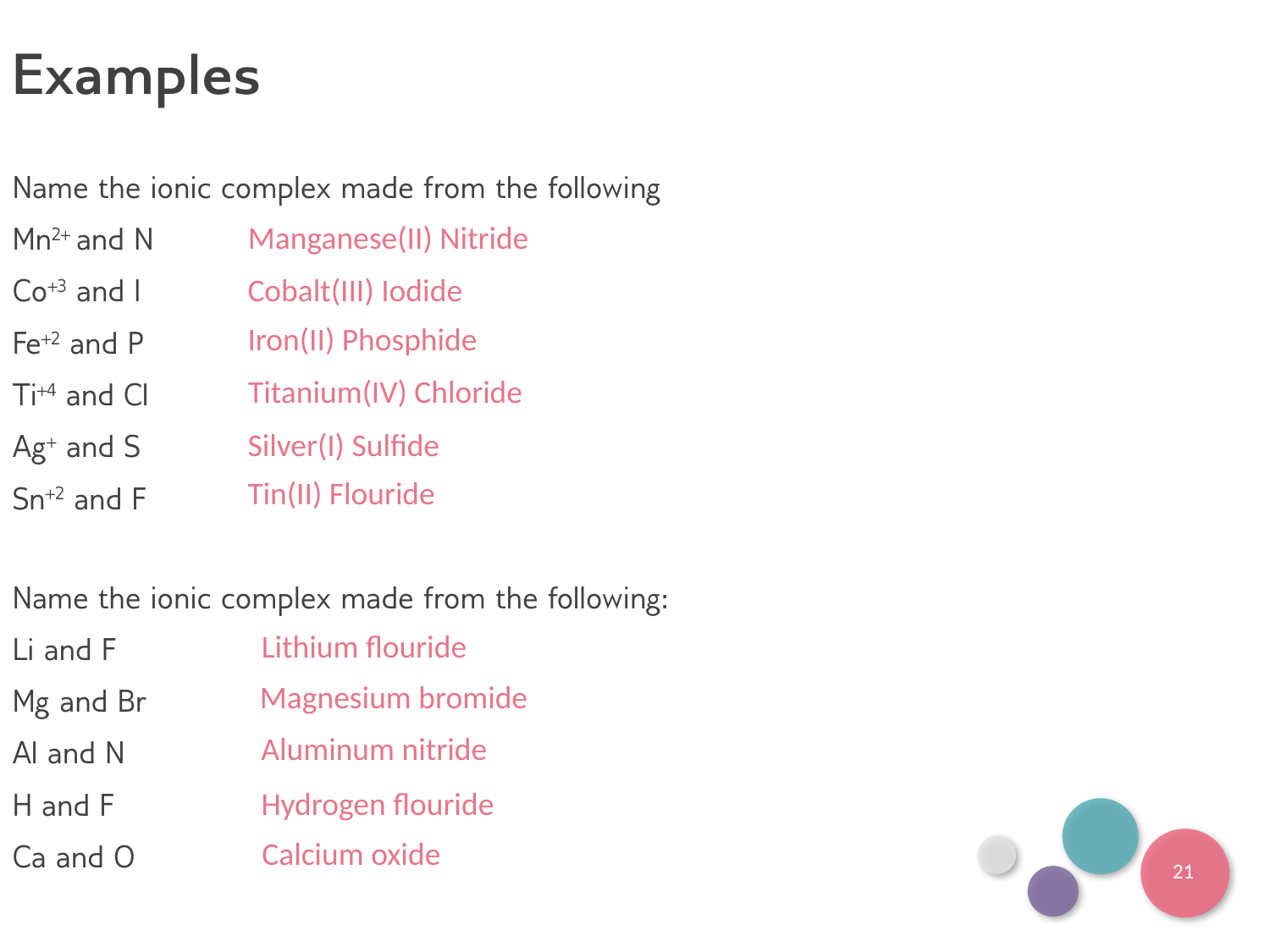

Examples
Name the ionic complex made from the following
Mn2+ and N
Co+3 and I
Fe+2 and P
Ti+4 and Cl
Ag+ and S
Sn+2 and F
Manganese(II) Nitride
Cobalt(III) Iodide
Iron(II) Phosphide
Titanium(IV) Chloride
Silver(I) Sulfide
Tin(II) Flouride
Name the ionic complex made from the following:
Li and F
Mg and Br
Al and N
H and F
Ca and O
Lithium flouride
Magnesium bromide
Aluminum nitride
Hydrogen flouride

Calcium oxide

21